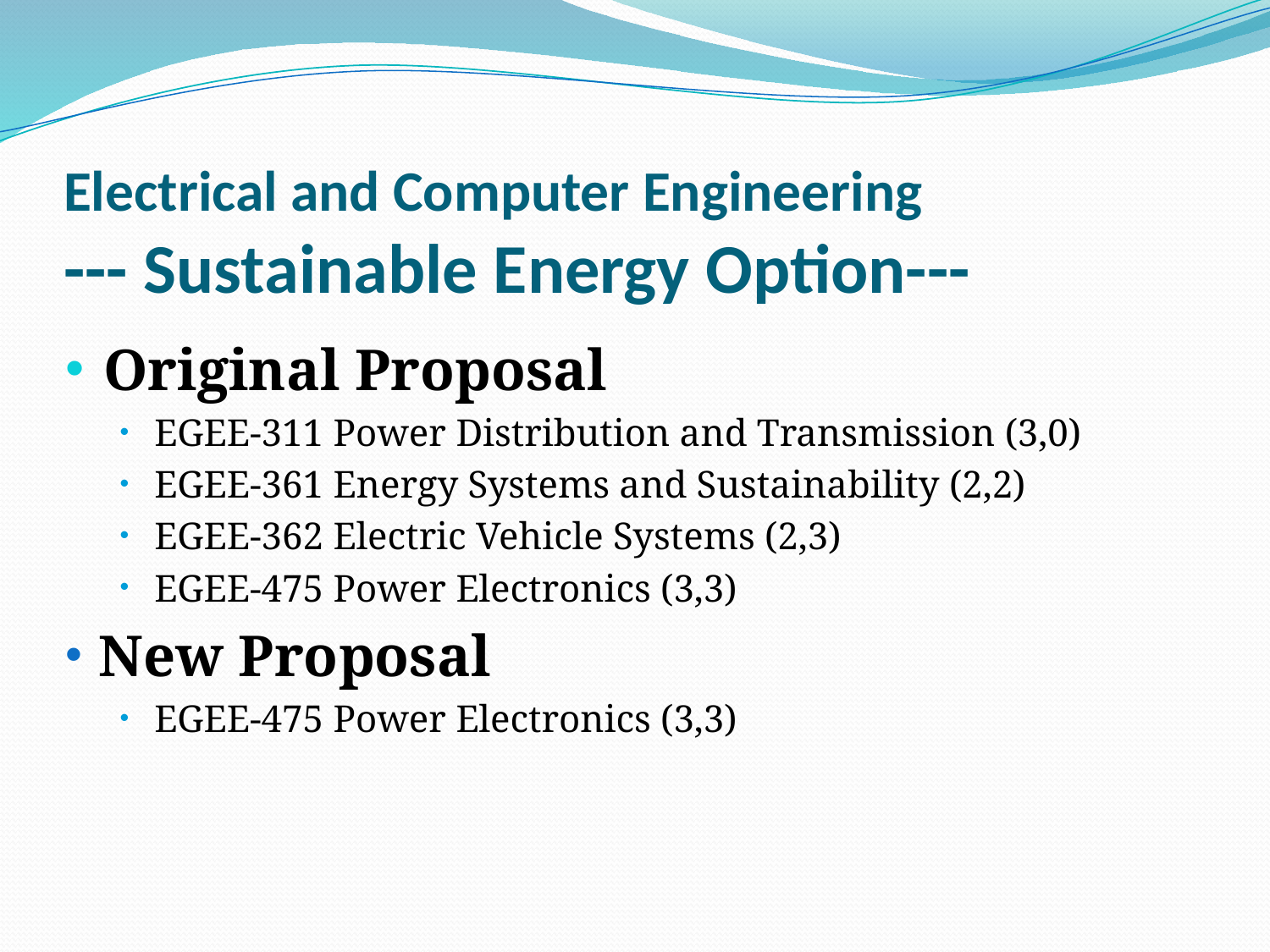

# Electrical and Computer Engineering --- Sustainable Energy Option---
Original Proposal
EGEE-311 Power Distribution and Transmission (3,0)
EGEE-361 Energy Systems and Sustainability (2,2)
EGEE-362 Electric Vehicle Systems (2,3)
EGEE-475 Power Electronics (3,3)
New Proposal
EGEE-475 Power Electronics (3,3)